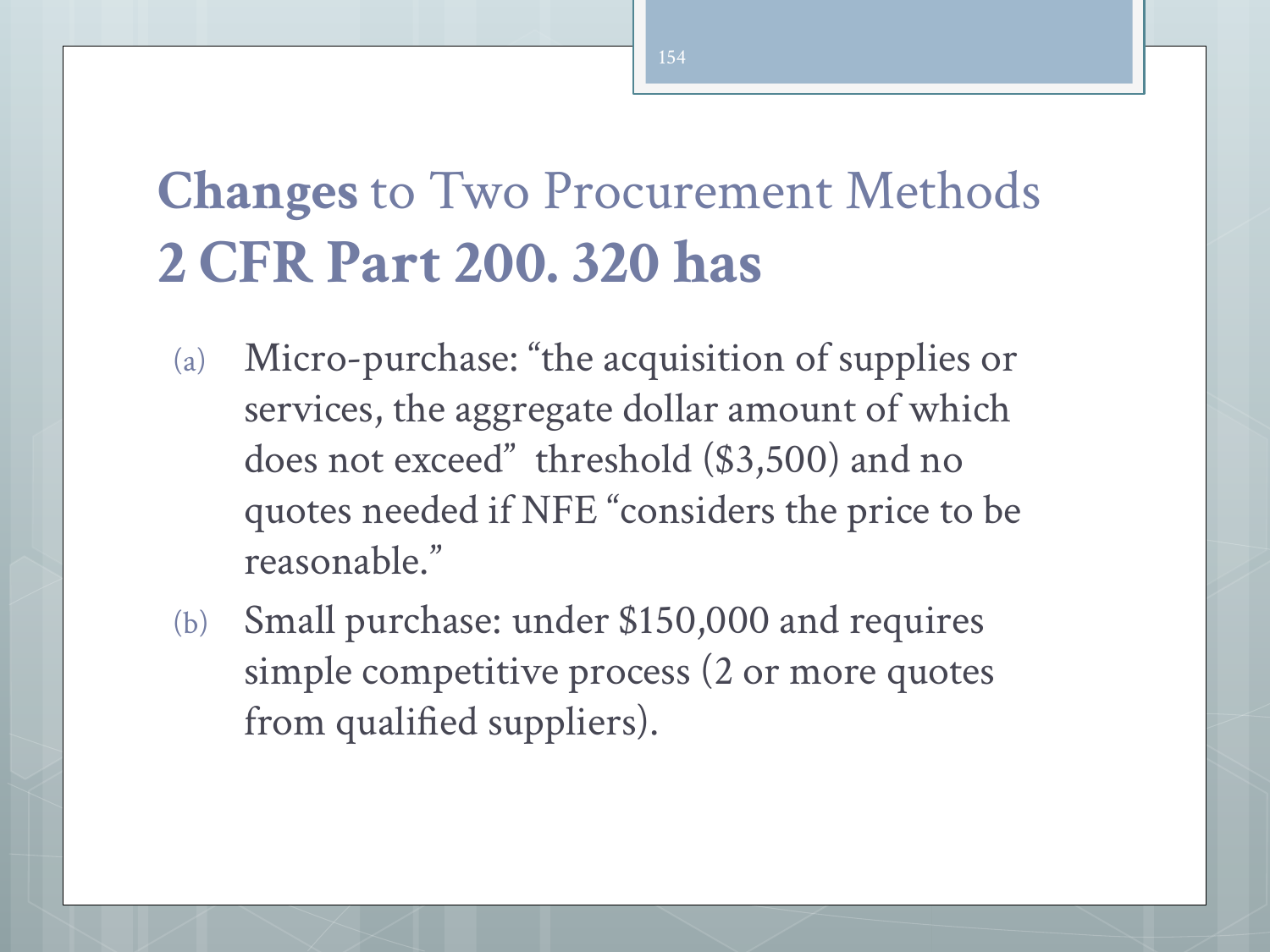

154
# Changes to Two Procurement Methods 2 CFR Part 200. 320 has
Micro-purchase: “the acquisition of supplies or services, the aggregate dollar amount of which does not exceed”  threshold ($3,500) and no quotes needed if NFE “considers the price to be reasonable.”
Small purchase: under $150,000 and requires simple competitive process (2 or more quotes from qualified suppliers).